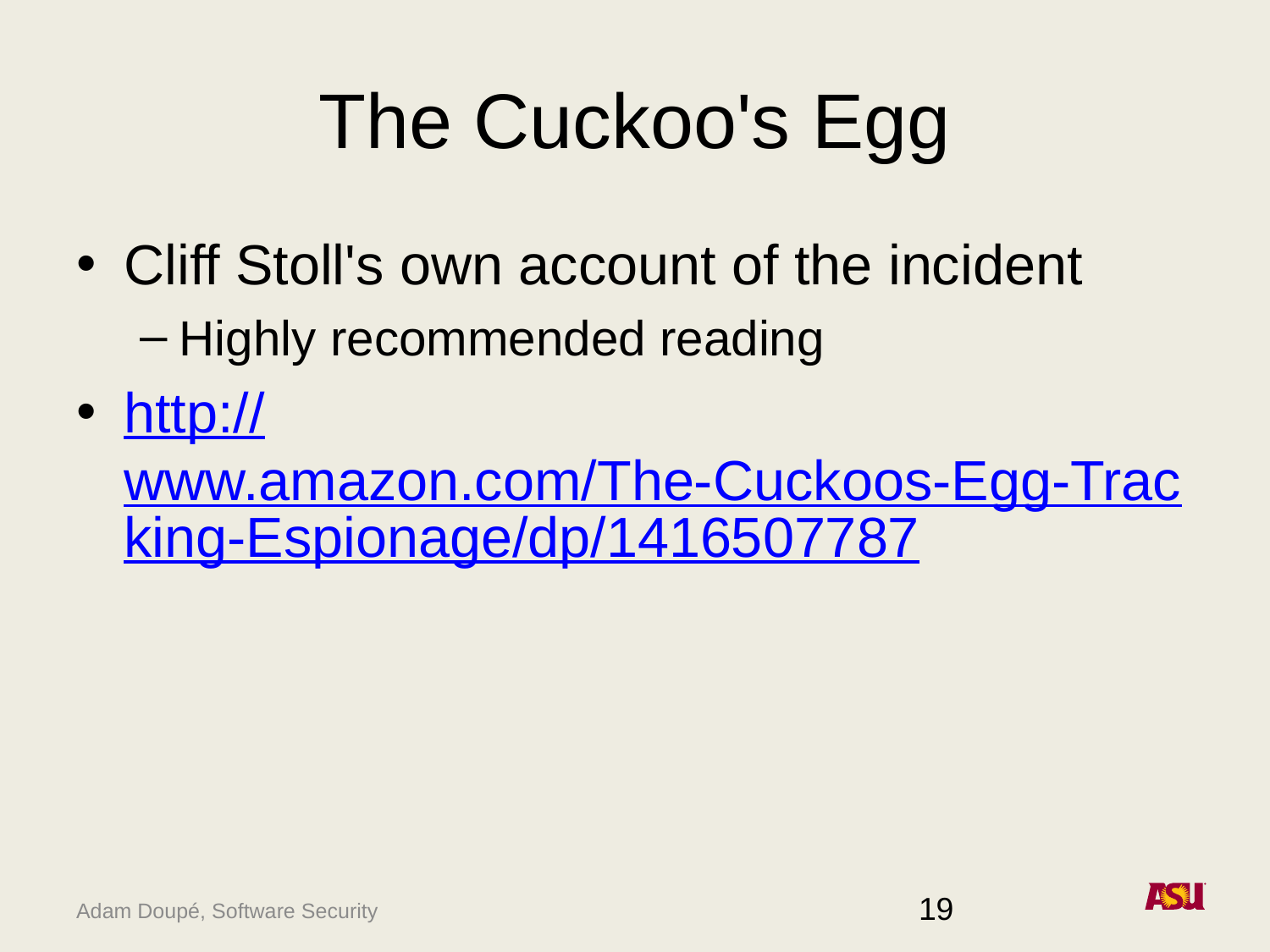

# The Cuckoo's Egg
Cliff Stoll's own account of the incident
Highly recommended reading
http://www.amazon.com/The-Cuckoos-Egg-Tracking-Espionage/dp/1416507787

19